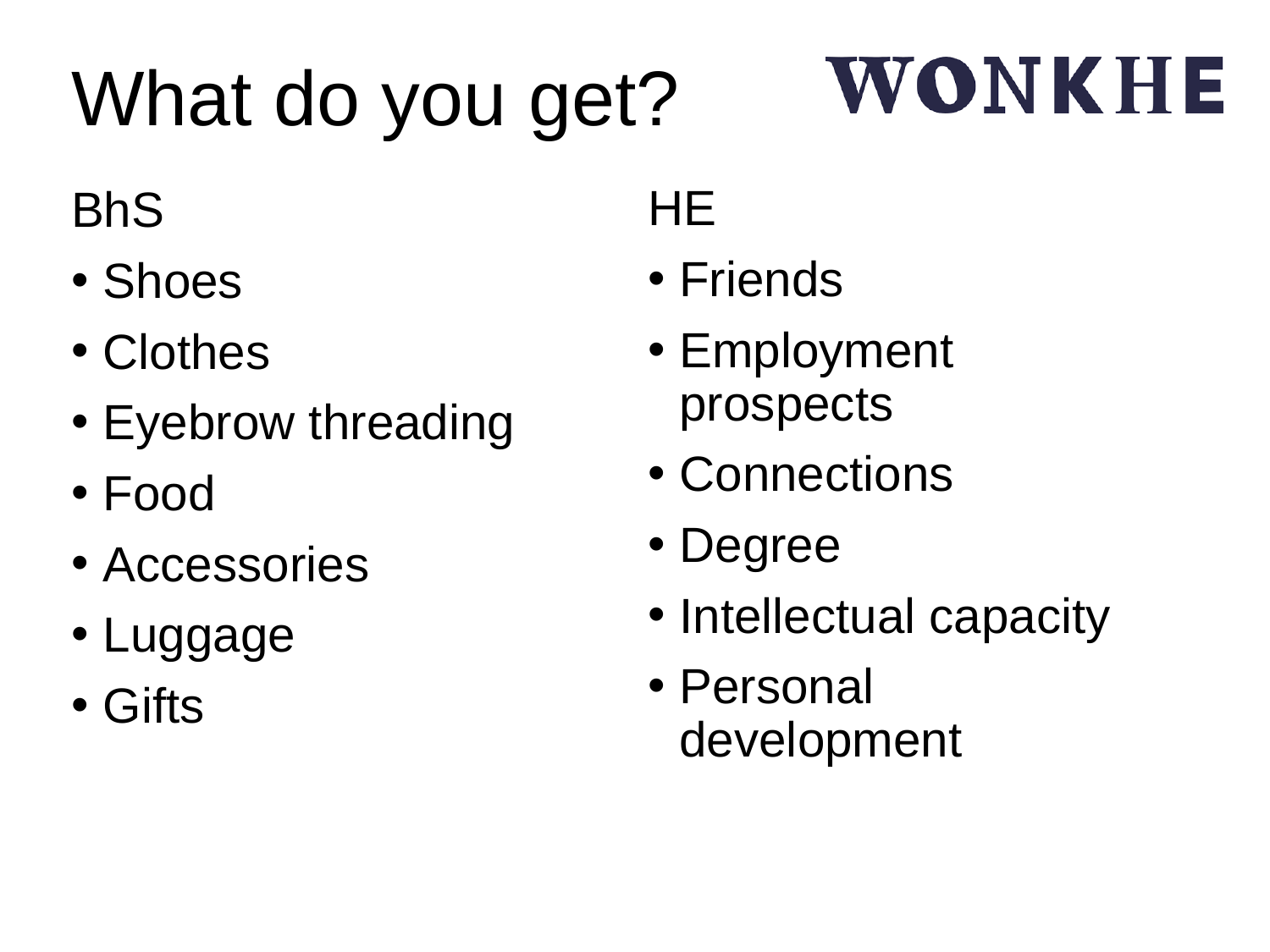

# What do you get?
HE
Friends
Employment prospects
Connections
Degree
Intellectual capacity
Personal development

BhS
Shoes
Clothes
Eyebrow threading
Food
Accessories
Luggage
Gifts